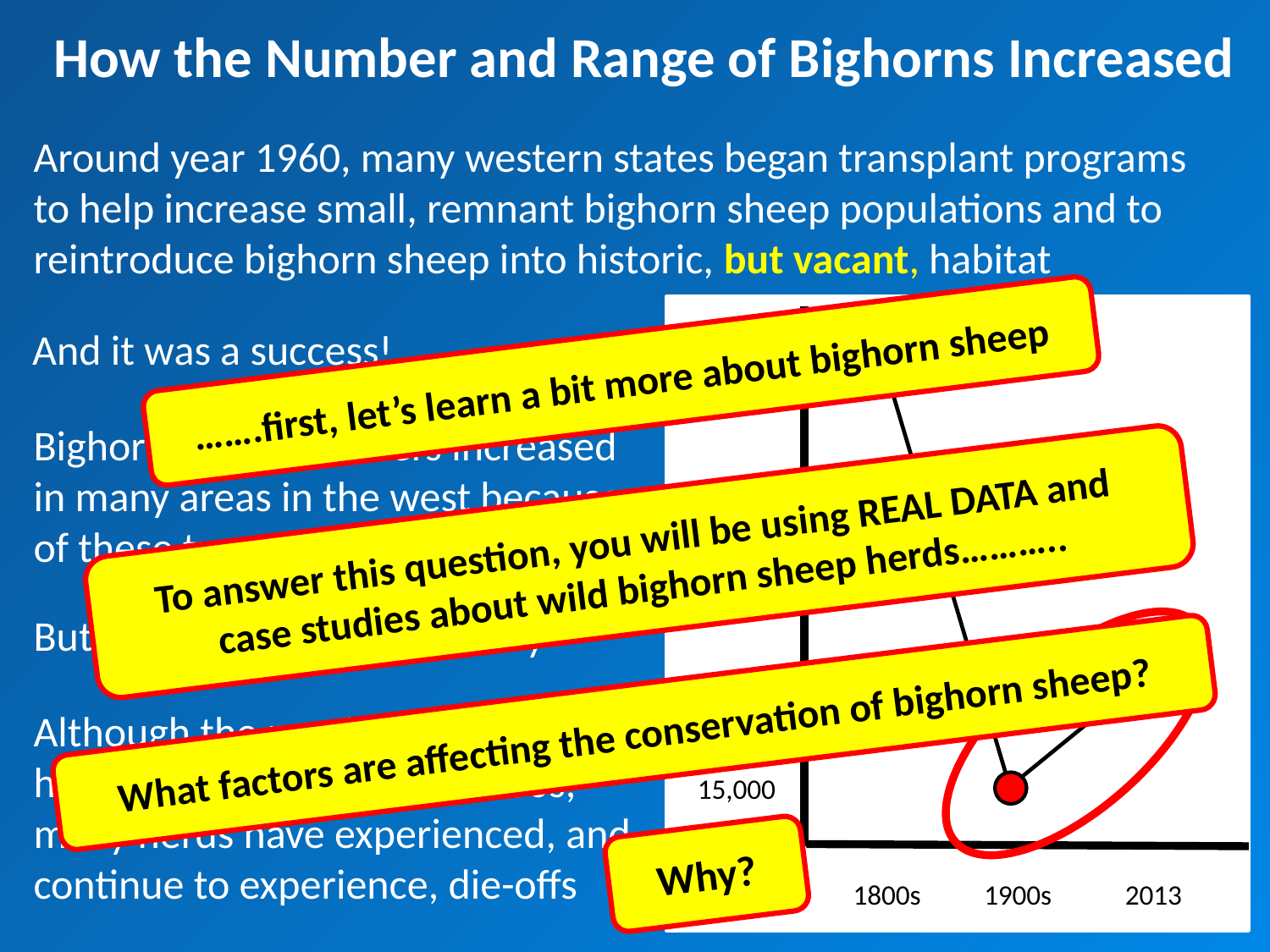

How the Number and Range of Bighorns Increased
Around year 1960, many western states began transplant programs to help increase small, remnant bighorn sheep populations and to reintroduce bighorn sheep into historic, but vacant, habitat

2 Million

70,000

15,000

1800s
1900s
2013
And it was a success!
…….first, let’s learn a bit more about bighorn sheep
Bighorn sheep numbers increased in many areas in the west because of these transplant efforts
To answer this question, you will be using REAL DATA and
case studies about wild bighorn sheep herds………..
But that’s not the whole story

What factors are affecting the conservation of bighorn sheep?
Although the number of bighorns have increased since the 1900s, many herds have experienced, and continue to experience, die-offs
Why?